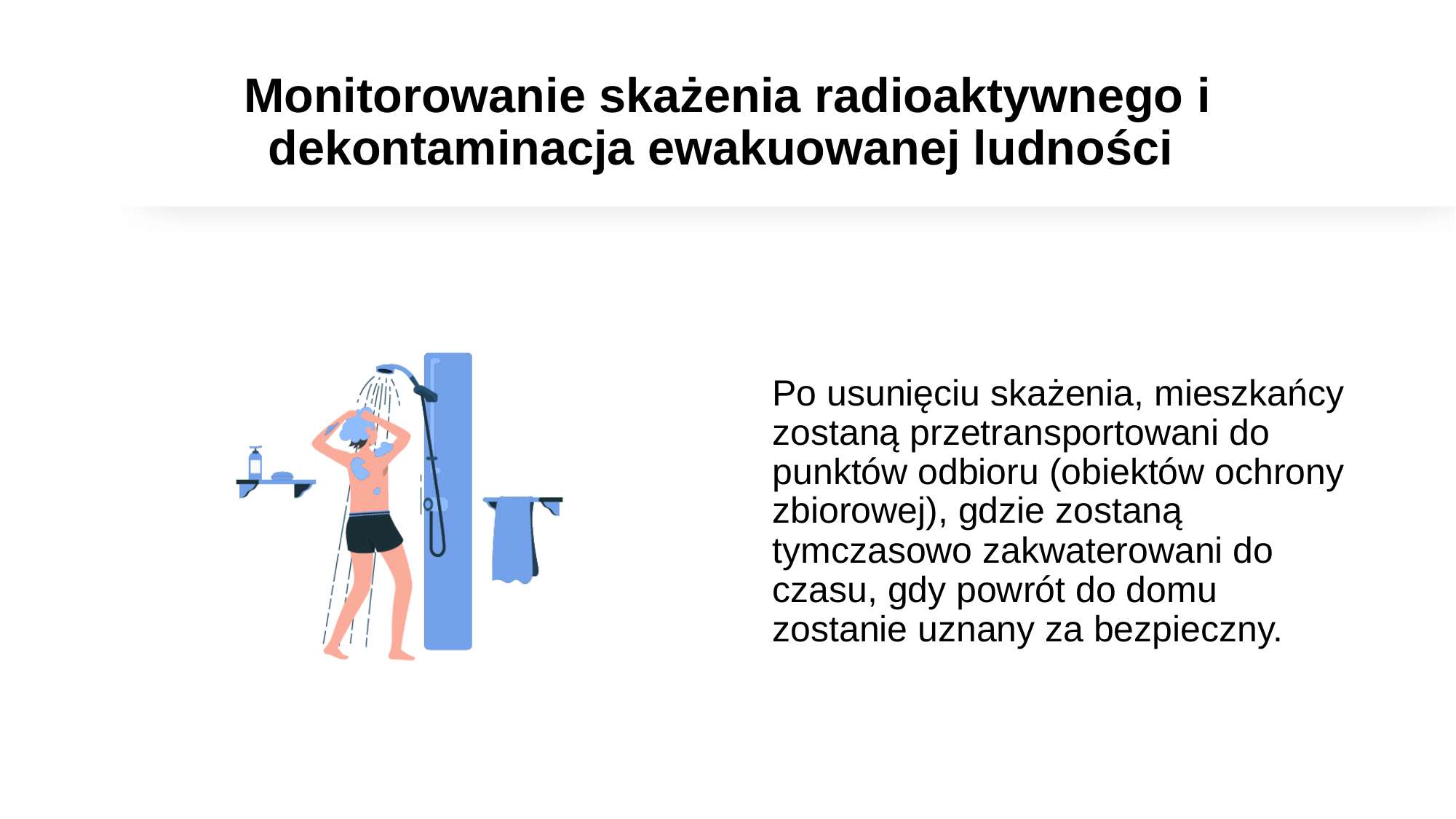

# Monitorowanie skażenia radioaktywnego i dekontaminacja ewakuowanej ludności
Po usunięciu skażenia, mieszkańcy zostaną przetransportowani do punktów odbioru (obiektów ochrony zbiorowej), gdzie zostaną tymczasowo zakwaterowani do czasu, gdy powrót do domu zostanie uznany za bezpieczny.